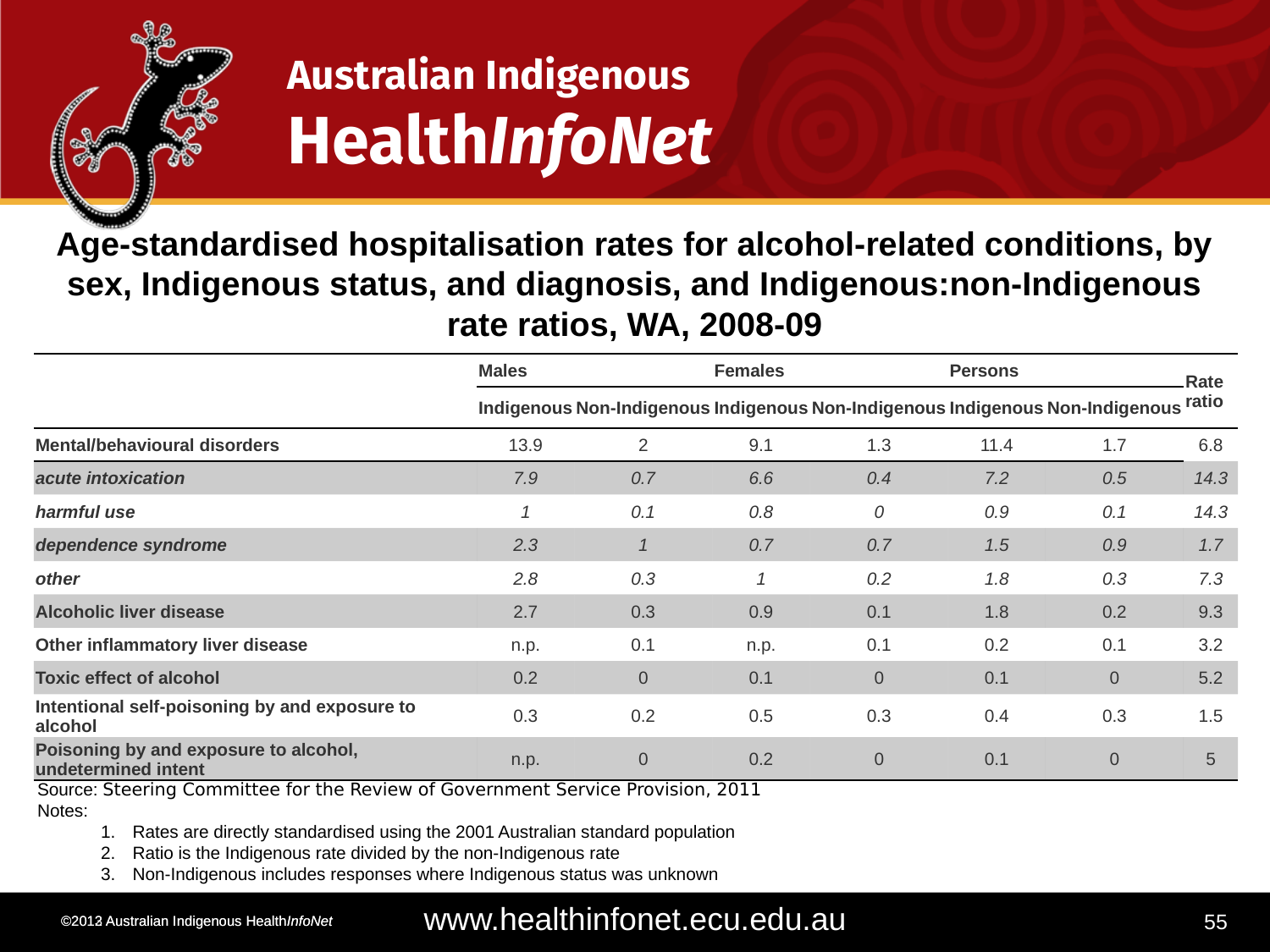

Age-standardised hospitalisation rates for alcohol-related conditions, by sex, Indigenous status, and diagnosis, and Indigenous:non-Indigenous rate ratios, WA, 2008-09
|  | Males |  | Females |  | Persons |  | Rate ratio |
| --- | --- | --- | --- | --- | --- | --- | --- |
|  | Indigenous | Non-Indigenous | Indigenous | Non-Indigenous | Indigenous | Non-Indigenous |  |
| Mental/behavioural disorders | 13.9 | 2 | 9.1 | 1.3 | 11.4 | 1.7 | 6.8 |
| acute intoxication | 7.9 | 0.7 | 6.6 | 0.4 | 7.2 | 0.5 | 14.3 |
| harmful use | 1 | 0.1 | 0.8 | 0 | 0.9 | 0.1 | 14.3 |
| dependence syndrome | 2.3 | 1 | 0.7 | 0.7 | 1.5 | 0.9 | 1.7 |
| other | 2.8 | 0.3 | 1 | 0.2 | 1.8 | 0.3 | 7.3 |
| Alcoholic liver disease | 2.7 | 0.3 | 0.9 | 0.1 | 1.8 | 0.2 | 9.3 |
| Other inflammatory liver disease | n.p. | 0.1 | n.p. | 0.1 | 0.2 | 0.1 | 3.2 |
| Toxic effect of alcohol | 0.2 | 0 | 0.1 | 0 | 0.1 | 0 | 5.2 |
| Intentional self-poisoning by and exposure to alcohol | 0.3 | 0.2 | 0.5 | 0.3 | 0.4 | 0.3 | 1.5 |
| Poisoning by and exposure to alcohol, undetermined intent | n.p. | 0 | 0.2 | 0 | 0.1 | 0 | 5 |
Source: Steering Committee for the Review of Government Service Provision, 2011
Notes:
Rates are directly standardised using the 2001 Australian standard population
Ratio is the Indigenous rate divided by the non-Indigenous rate
Non-Indigenous includes responses where Indigenous status was unknown